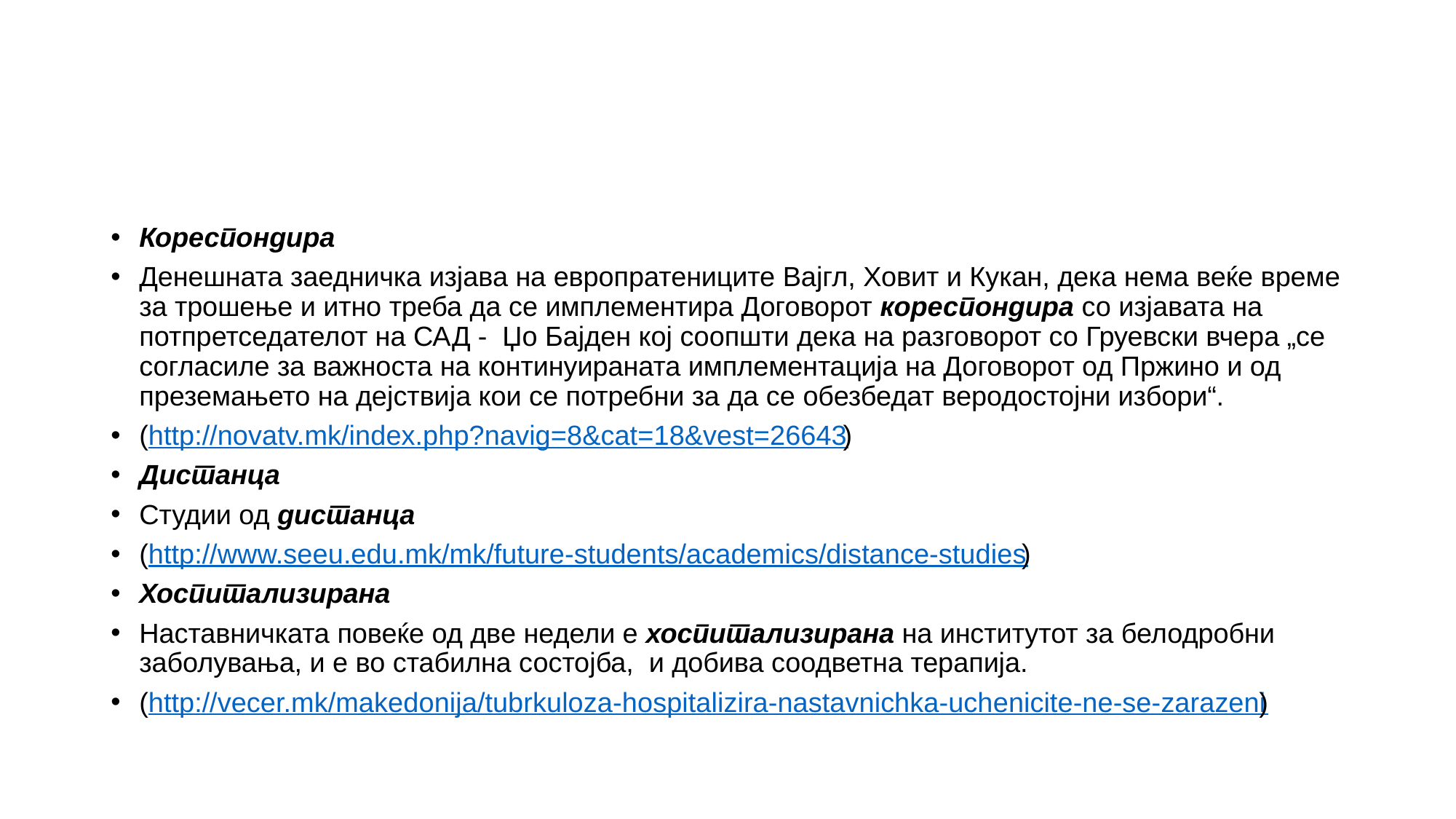

#
Кореспондира
Денешната заедничка изјава на европратениците Вајгл, Ховит и Кукан, дека нема веќе време за трошење и итно треба да се имплементира Договорот кореспондира со изјавата на потпретседателот на САД -  Џо Бајден кој соопшти дека на разговорот со Груевски вчера „се согласиле за важноста на континуираната имплементација на Договорот од Пржино и од преземањето на дејствија кои се потребни за да се обезбедат веродостојни избори“.
(http://novatv.mk/index.php?navig=8&cat=18&vest=26643)
Дистанца
Студии од дистанца
(http://www.seeu.edu.mk/mk/future-students/academics/distance-studies)
Хоспитализирана
Наставничката повеќе од две недели е хоспитализирана на институтот за белодробни заболувања, и е во стабилна состојба,  и добива соодветна терапија.
(http://vecer.mk/makedonija/tubrkuloza-hospitalizira-nastavnichka-uchenicite-ne-se-zarazeni)